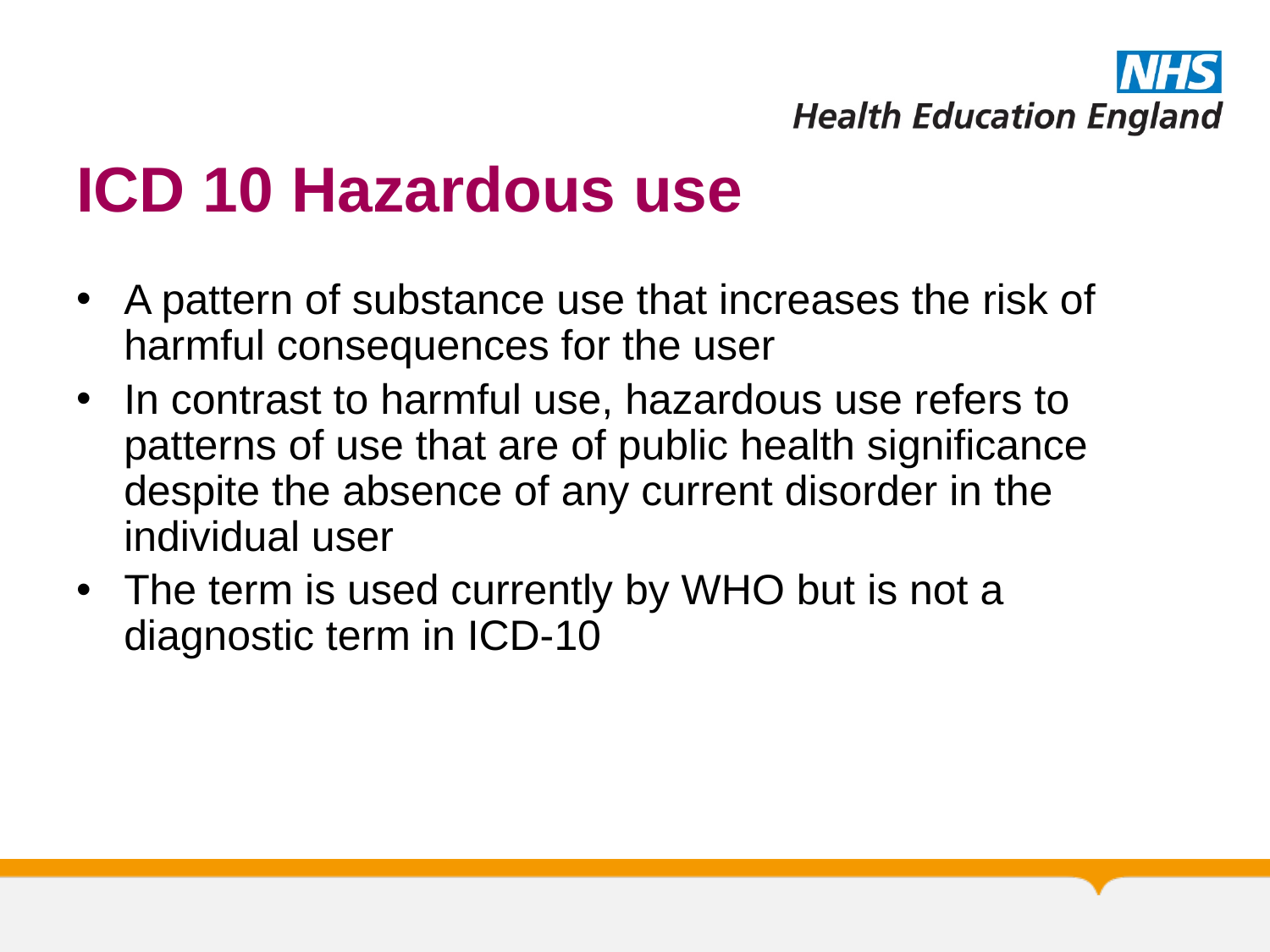

# ICD 10 Hazardous use
A pattern of substance use that increases the risk of harmful consequences for the user
In contrast to harmful use, hazardous use refers to patterns of use that are of public health significance despite the absence of any current disorder in the individual user
The term is used currently by WHO but is not a diagnostic term in ICD-10